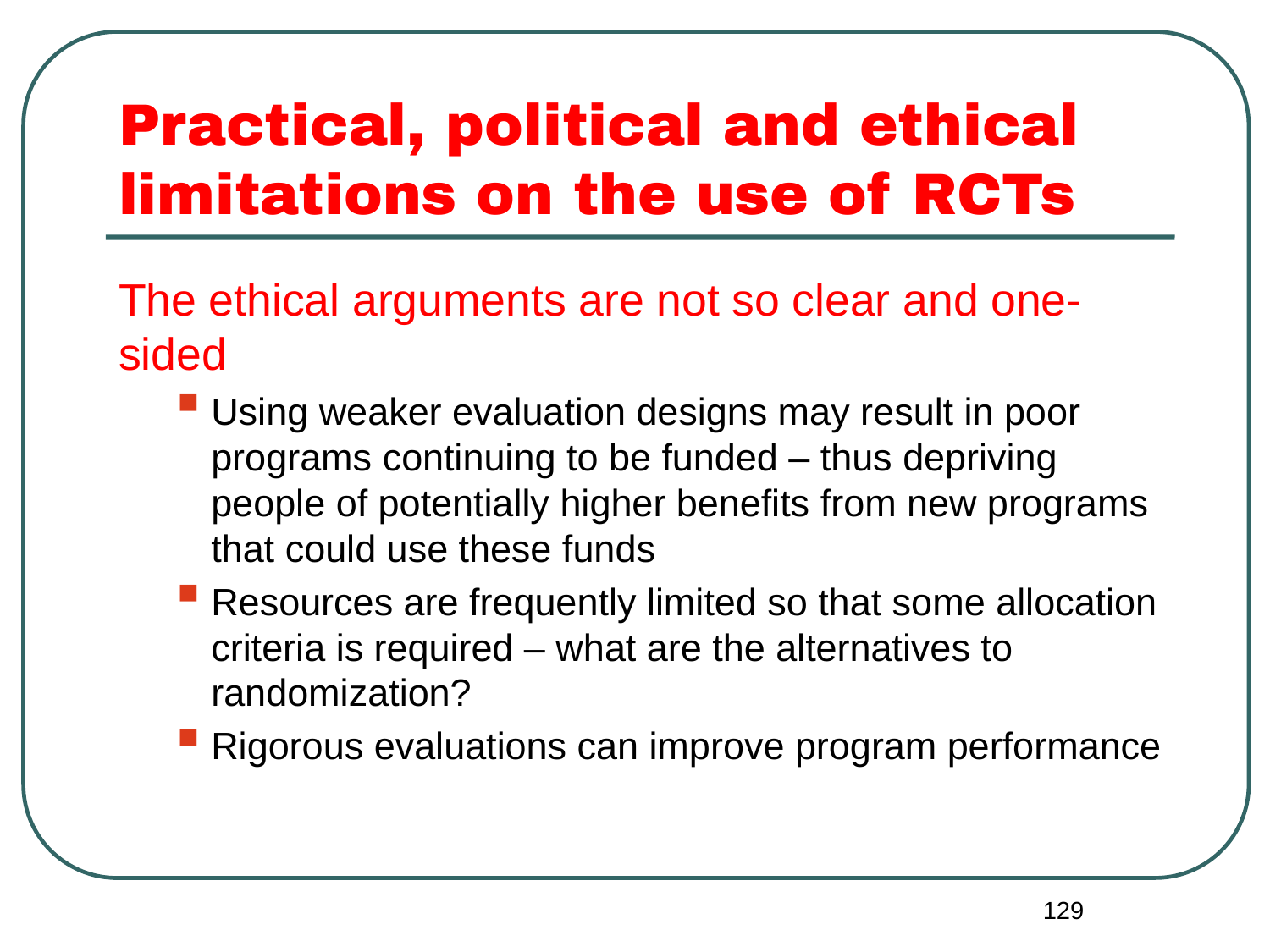

# Practical, political and ethical limitations on the use of RCTs
The ethical arguments are not so clear and one-sided
Using weaker evaluation designs may result in poor programs continuing to be funded – thus depriving people of potentially higher benefits from new programs that could use these funds
Resources are frequently limited so that some allocation criteria is required – what are the alternatives to randomization?
Rigorous evaluations can improve program performance

129